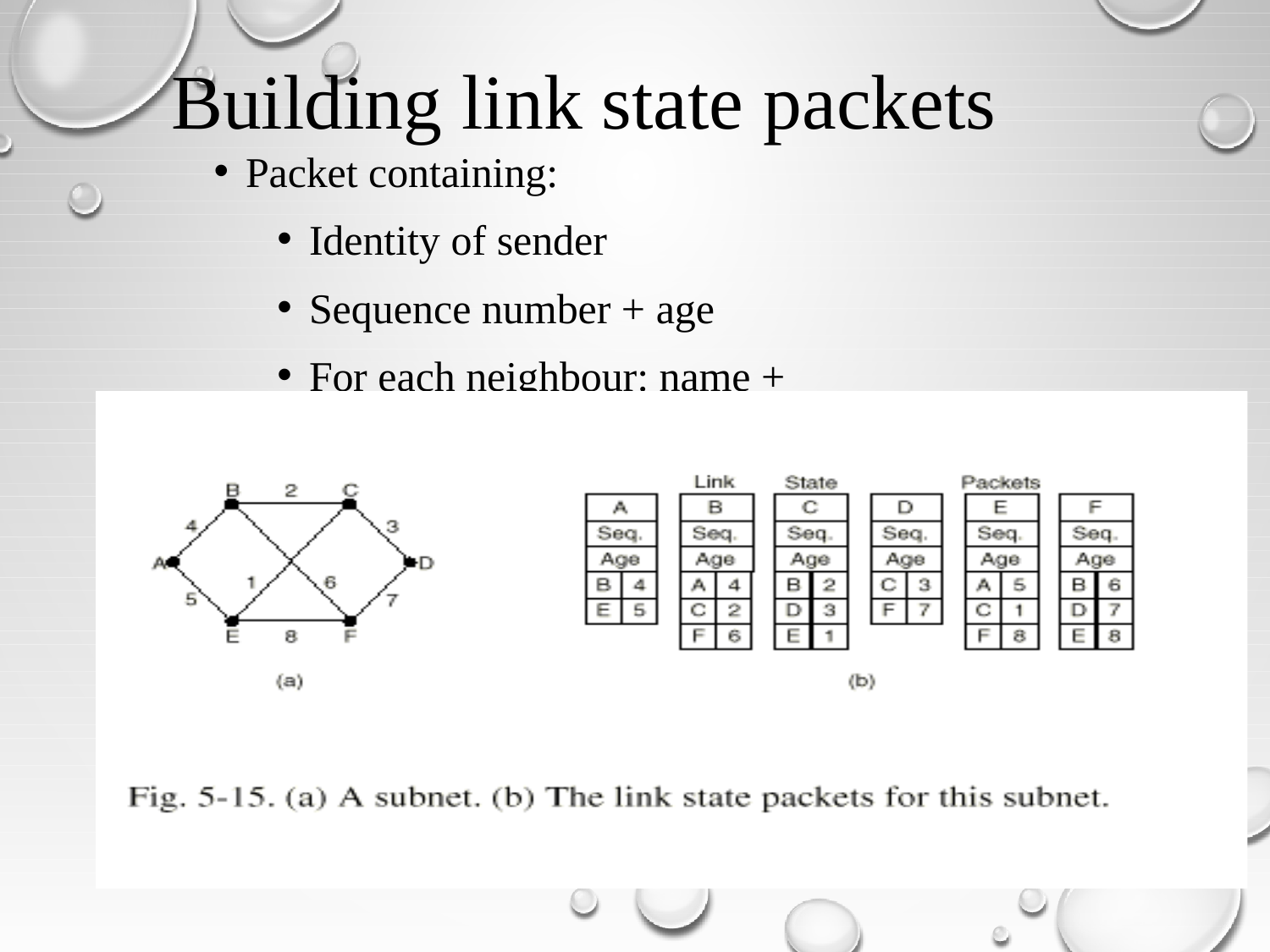

# Building link state packets
Packet containing:
Identity of sender
Sequence number + age
For each neighbour: name + distance

43